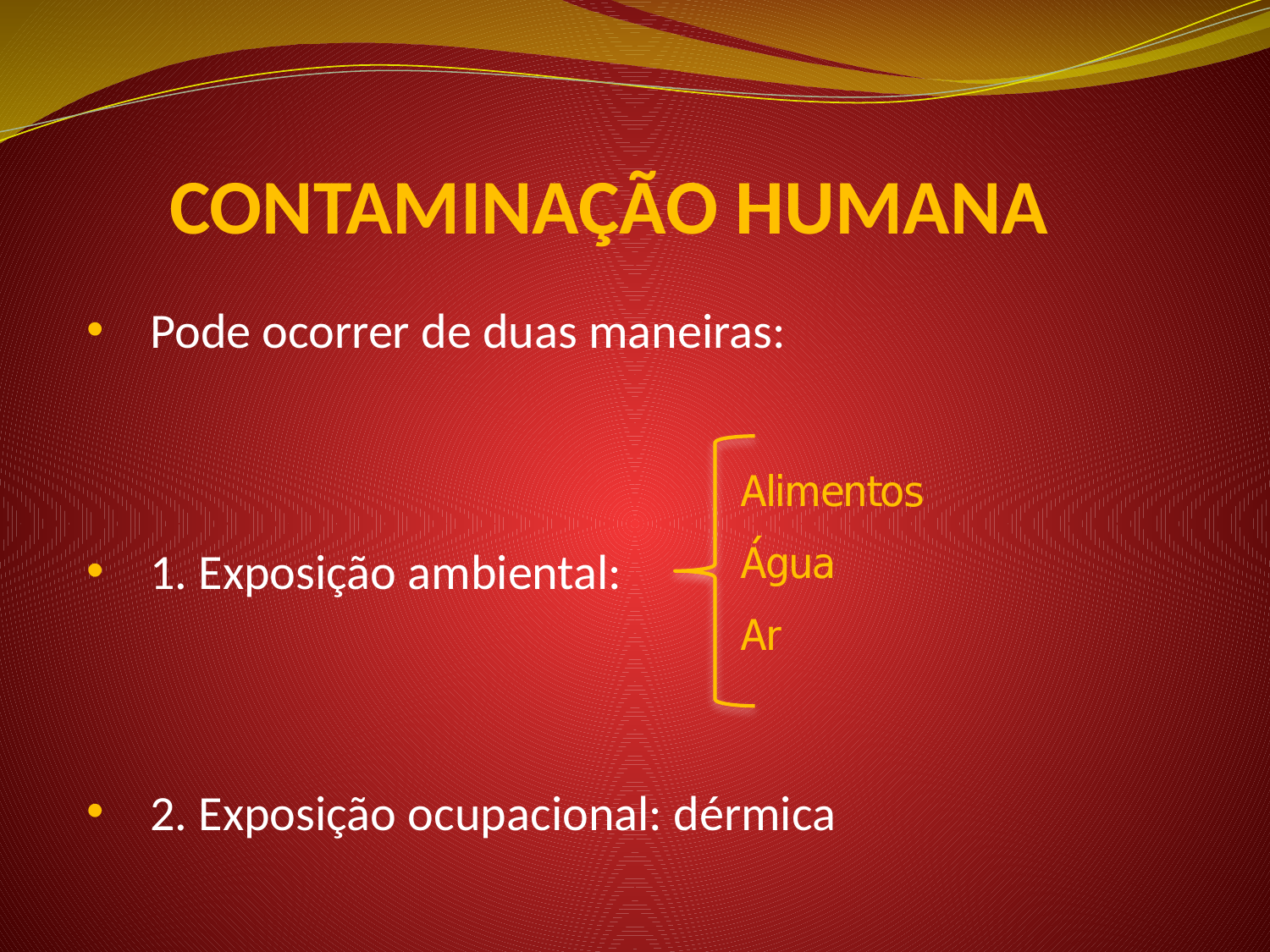

# CONTAMINAÇÃO HUMANA
Pode ocorrer de duas maneiras:

1. Exposição ambiental:

2. Exposição ocupacional: dérmica

Alimentos
Água
Ar